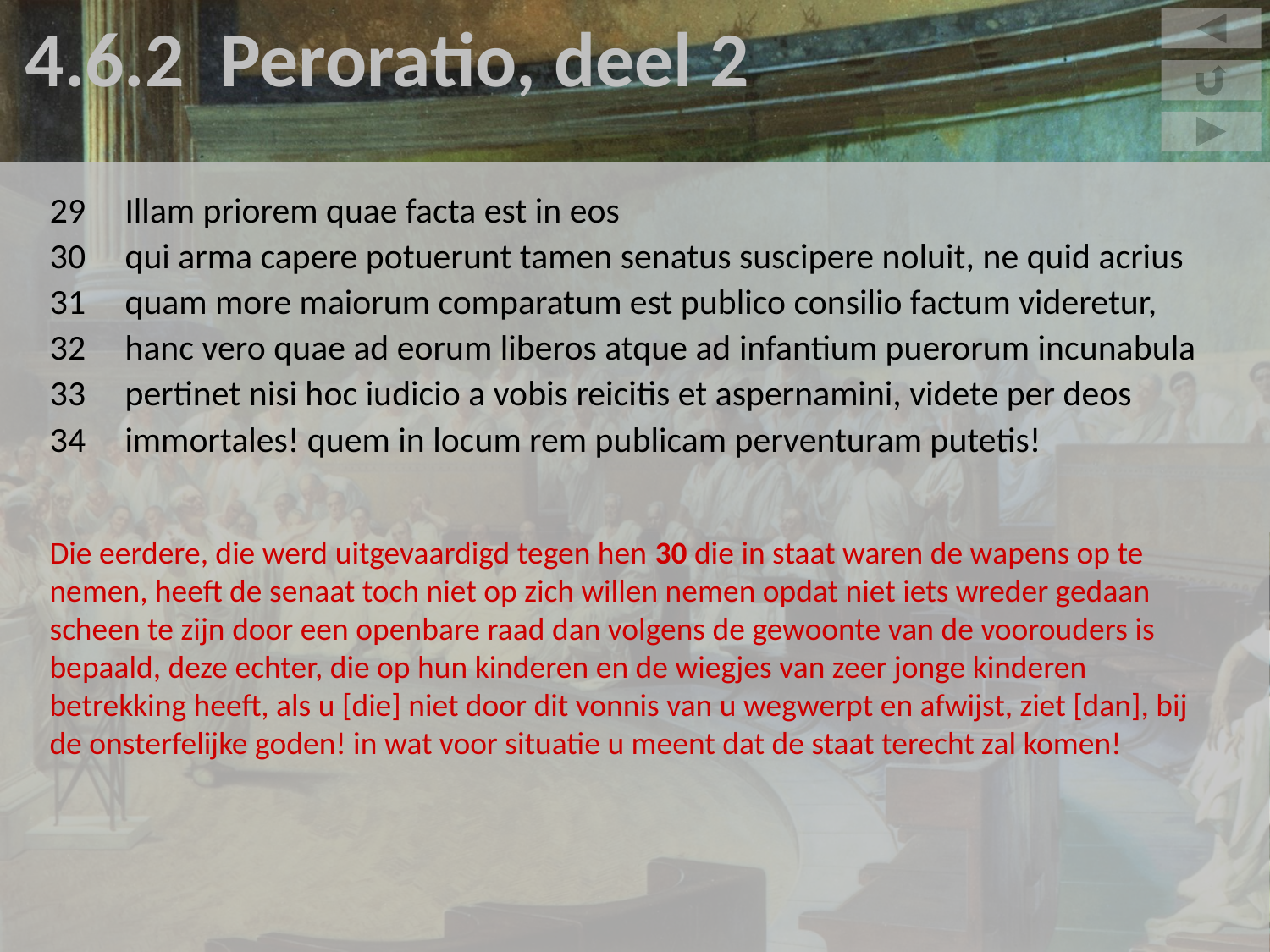

4.6.2  Peroratio, deel 2

29	Illam priorem quae facta est in eos
30	qui arma capere potuerunt tamen senatus suscipere noluit, ne quid acrius
31	quam more maiorum comparatum est publico consilio factum videretur,
32	hanc vero quae ad eorum liberos atque ad infantium puerorum incunabula
33	pertinet nisi hoc iudicio a vobis reicitis et aspernamini, videte per deos
34	immortales! quem in locum rem publicam perventuram putetis!
Die eerdere, die werd uitgevaardigd tegen hen 30 die in staat waren de wapens op te nemen, heeft de senaat toch niet op zich willen nemen opdat niet iets wreder gedaan scheen te zijn door een openbare raad dan volgens de gewoonte van de voorouders is bepaald, deze echter, die op hun kinderen en de wiegjes van zeer jonge kinderen betrekking heeft, als u [die] niet door dit vonnis van u wegwerpt en afwijst, ziet [dan], bij de onsterfelijke goden! in wat voor situatie u meent dat de staat terecht zal komen!